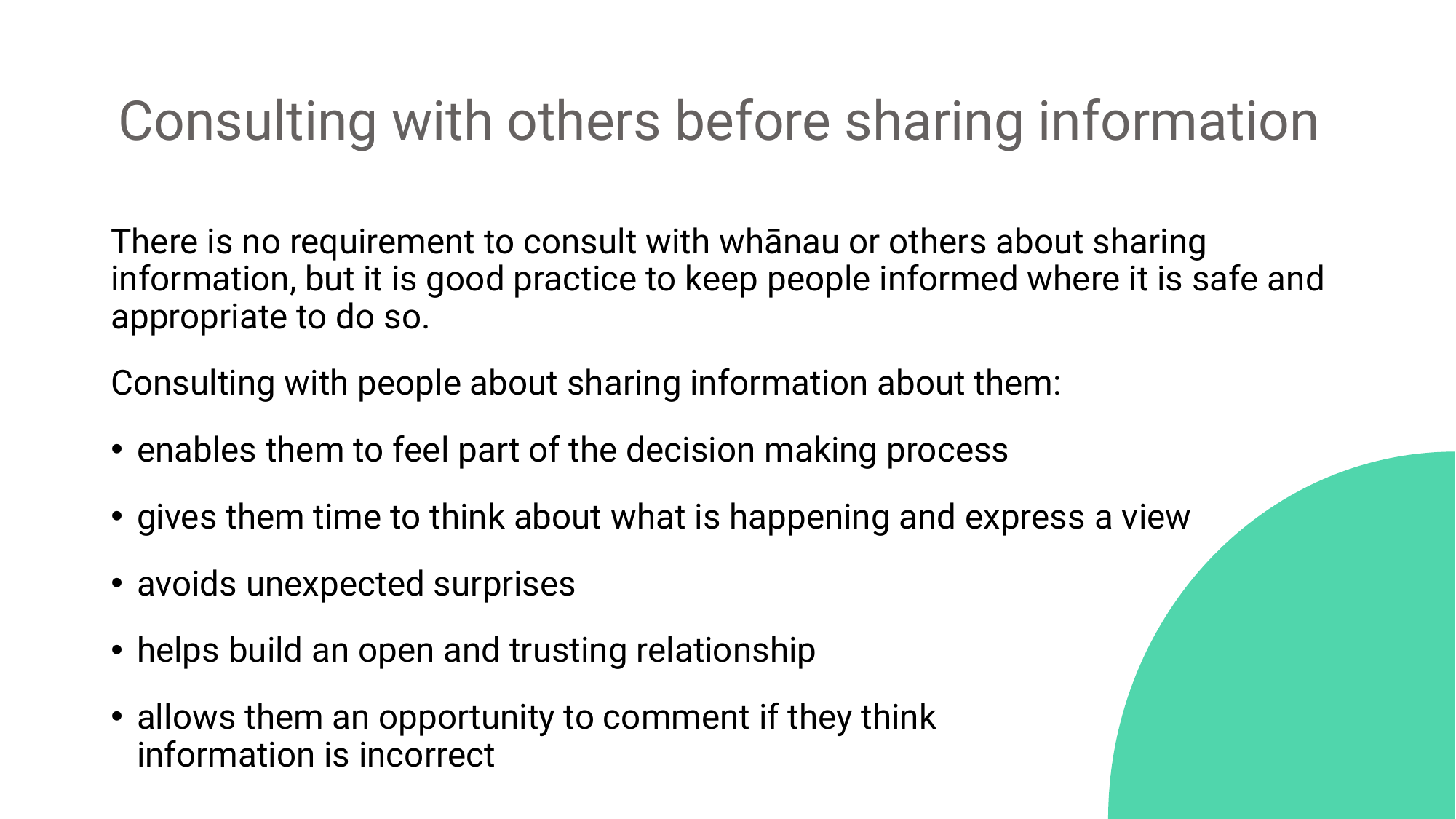

# Consulting with others before sharing information
There is no requirement to consult with whānau or others about sharing information, but it is good practice to keep people informed where it is safe and appropriate to do so.
Consulting with people about sharing information about them:
enables them to feel part of the decision making process
gives them time to think about what is happening and express a view
avoids unexpected surprises
helps build an open and trusting relationship
allows them an opportunity to comment if they think
information is incorrect

19